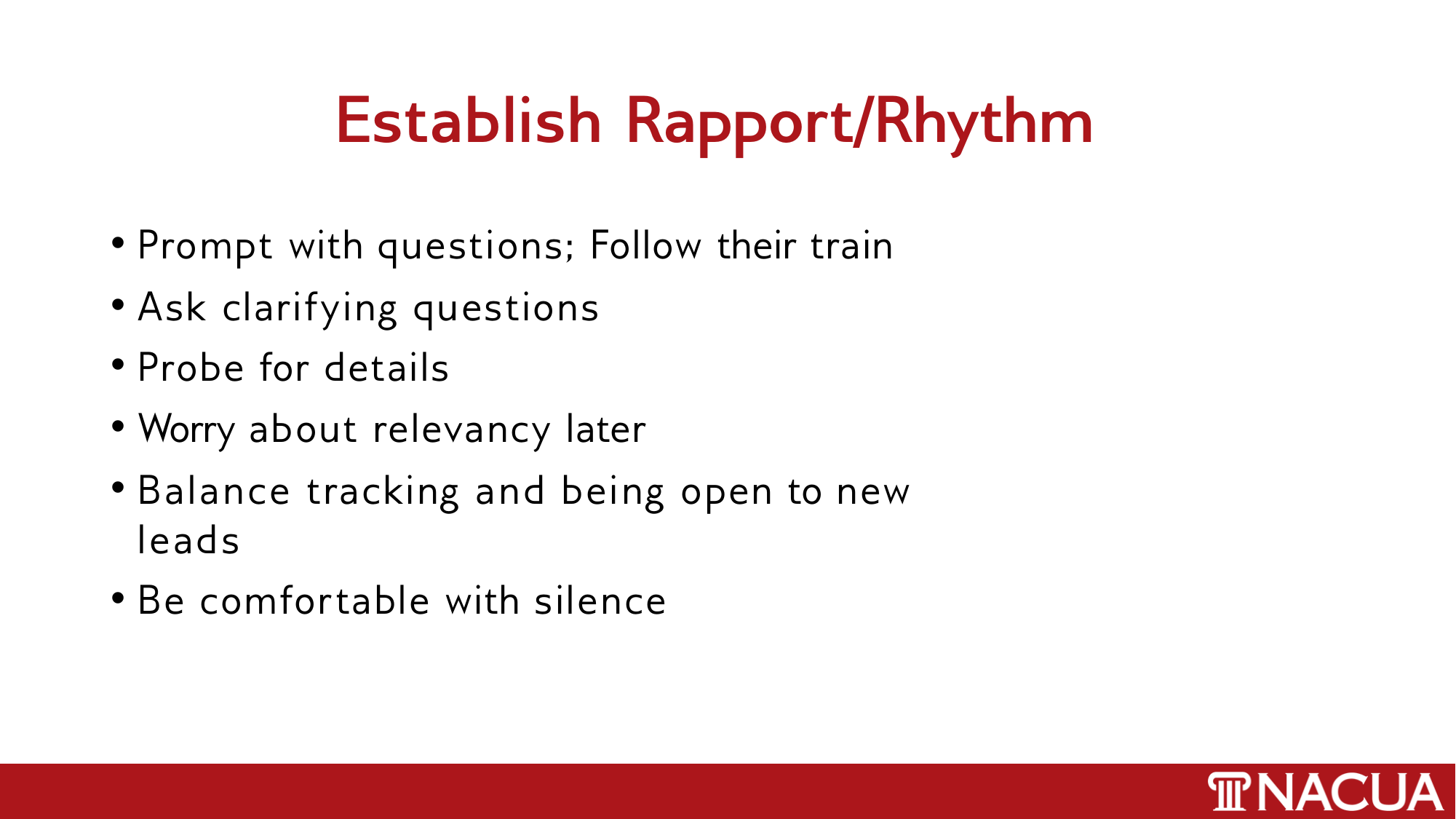

# Establish Rapport/Rhythm
Prompt with questions; Follow their train
Ask clarifying questions
Probe for details
Worry about relevancy later
Balance tracking and being open to new leads
Be comfortable with silence